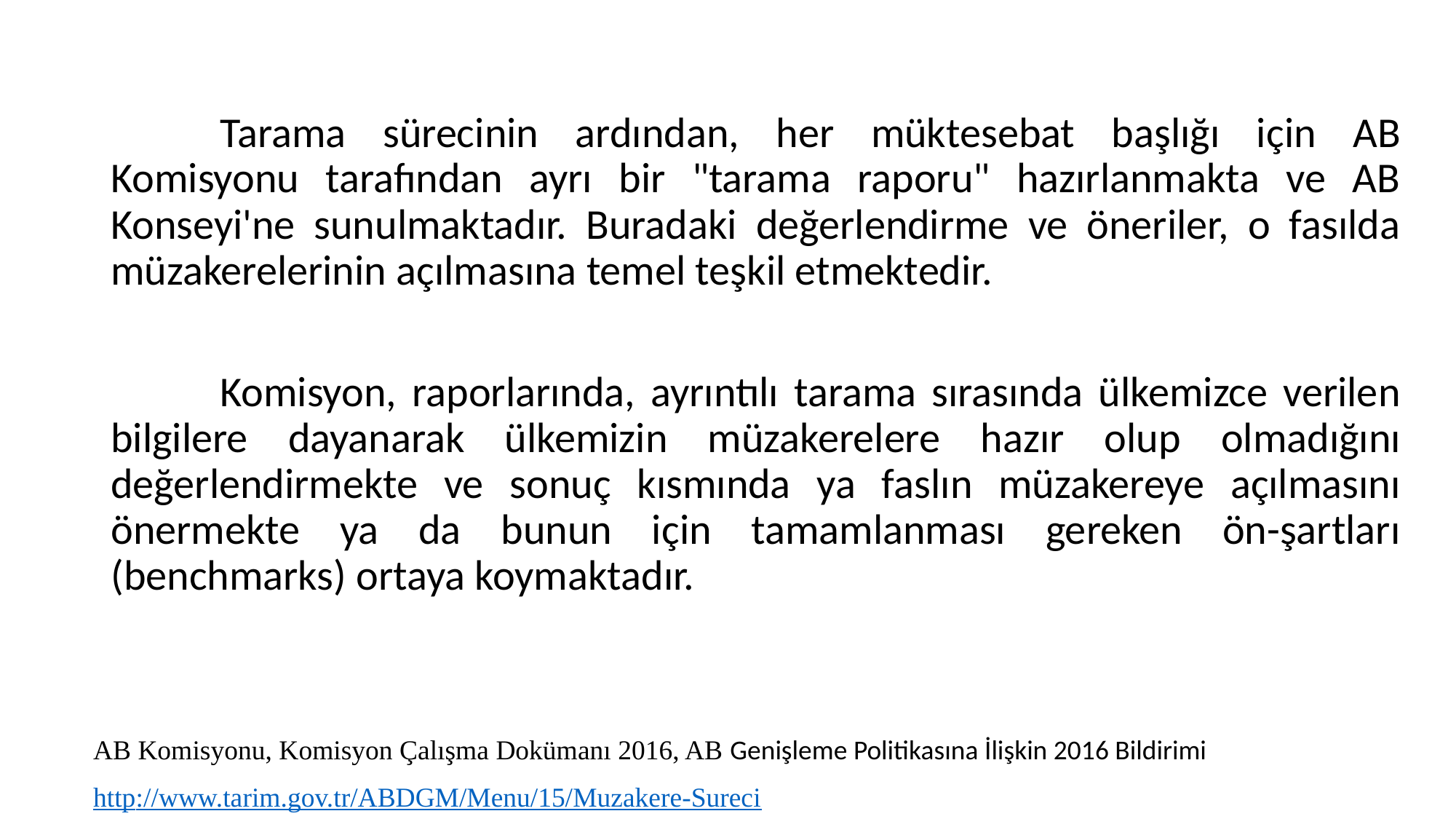

Tarama sürecinin ardından, her müktesebat başlığı için AB Komisyonu tarafından ayrı bir "tarama raporu" hazırlanmakta ve AB Konseyi'ne sunulmaktadır. Buradaki değerlendirme ve öneriler, o fasılda müzakerelerinin açılmasına temel teşkil etmektedir.

	Komisyon, raporlarında, ayrıntılı tarama sırasında ülkemizce verilen bilgilere dayanarak ülkemizin müzakerelere hazır olup olmadığını değerlendirmekte ve sonuç kısmında ya faslın müzakereye açılmasını önermekte ya da bunun için tamamlanması gereken ön-şartları (benchmarks) ortaya koymaktadır.

AB Komisyonu, Komisyon Çalışma Dokümanı 2016, AB Genişleme Politikasına İlişkin 2016 Bildirimi
http://www.tarim.gov.tr/ABDGM/Menu/15/Muzakere-Sureci